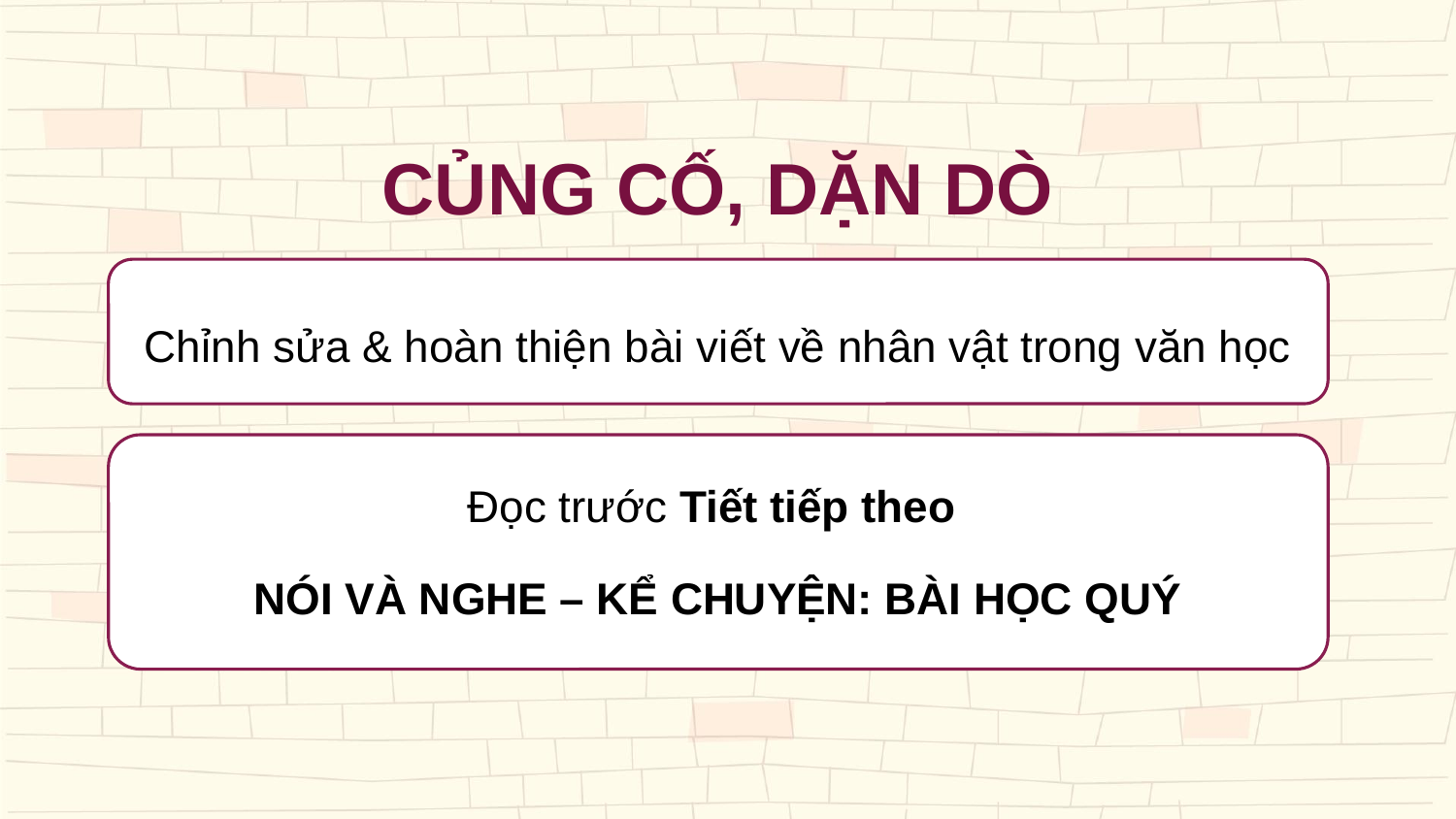

CỦNG CỐ, DẶN DÒ
Chỉnh sửa & hoàn thiện bài viết về nhân vật trong văn học
Đọc trước Tiết tiếp theo
NÓI VÀ NGHE – KỂ CHUYỆN: BÀI HỌC QUÝ